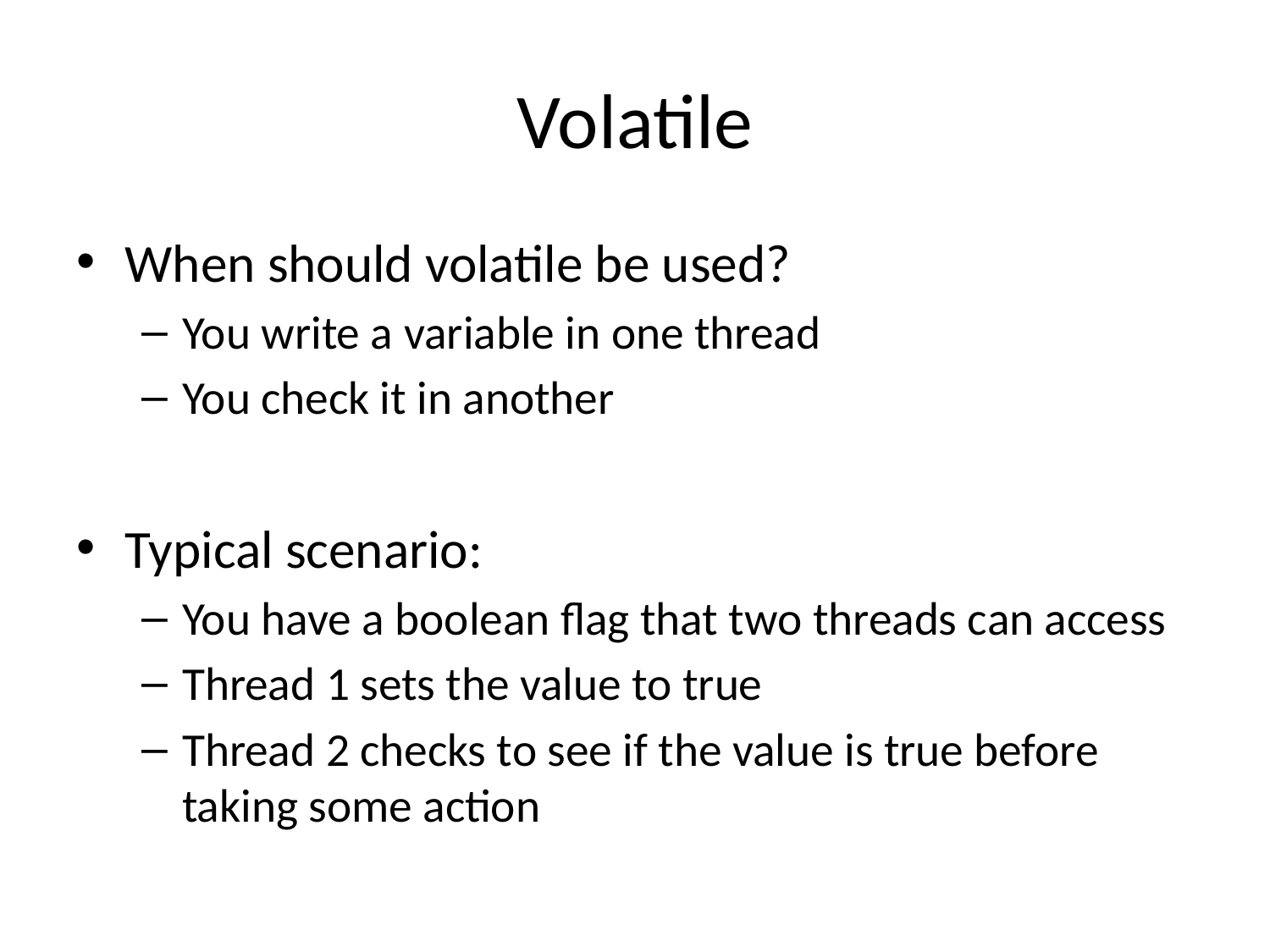

# Volatile
When should volatile be used?
You write a variable in one thread
You check it in another

Typical scenario:
You have a boolean flag that two threads can access
Thread 1 sets the value to true
Thread 2 checks to see if the value is true before taking some action